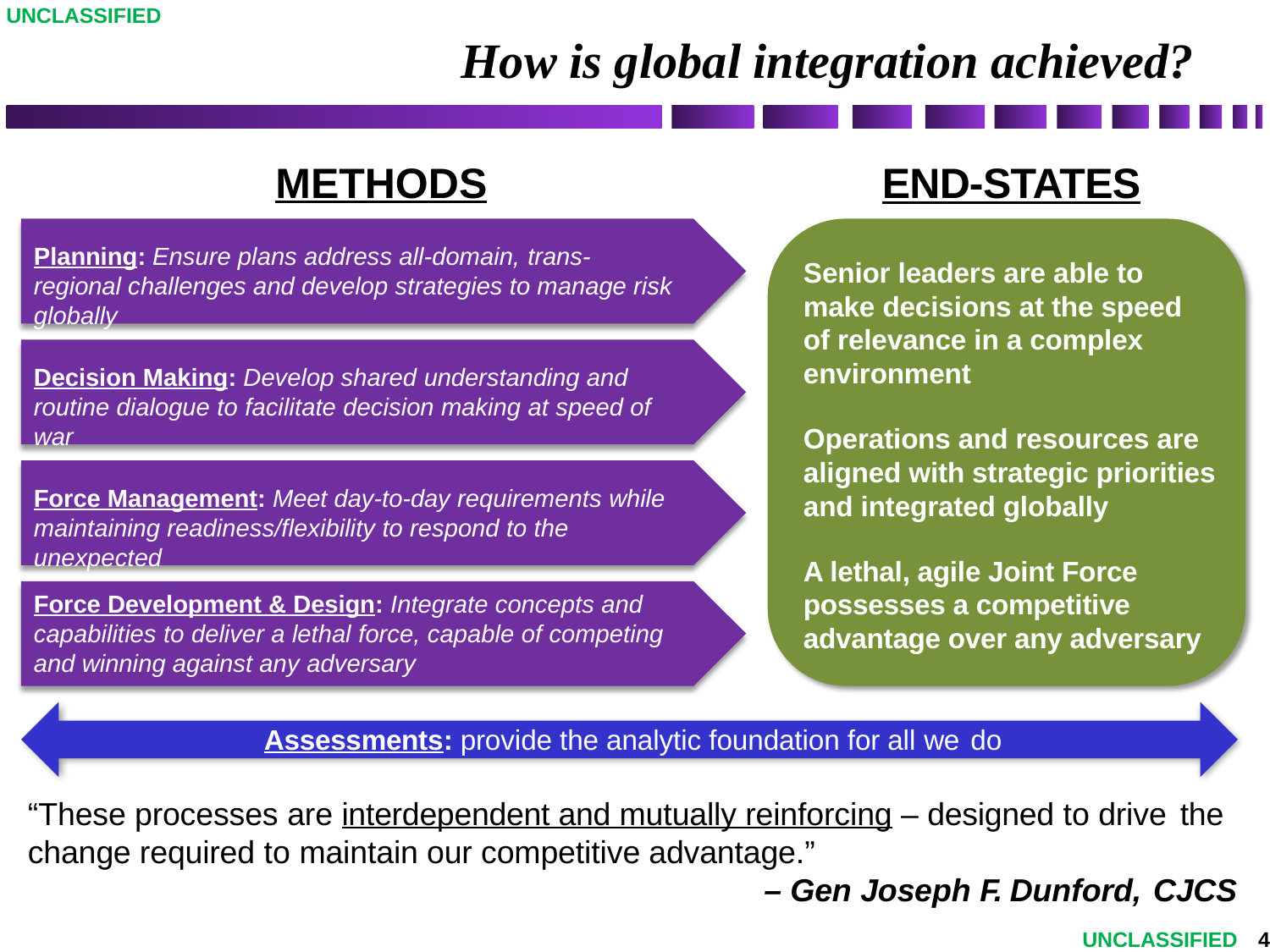

UNCLASSIFIED
# How is global integration achieved?
METHODS
END-STATES

Planning: Ensure plans address all-domain, trans-regional challenges and develop strategies to manage risk globally
Senior leaders are able to make decisions at the speed of relevance in a complex environment

Decision Making: Develop shared understanding and routine dialogue to facilitate decision making at speed of war
Operations and resources are aligned with strategic priorities and integrated globally

Force Management: Meet day-to-day requirements while maintaining readiness/flexibility to respond to the unexpected
A lethal, agile Joint Force possesses a competitive advantage over any adversary

Force Development & Design: Integrate concepts and capabilities to deliver a lethal force, capable of competing and winning against any adversary

Assessments: provide the analytic foundation for all we do

“These processes are interdependent and mutually reinforcing – designed to drive the
change required to maintain our competitive advantage.”
– Gen Joseph F. Dunford, CJCS
4
UNCLASSIFIED